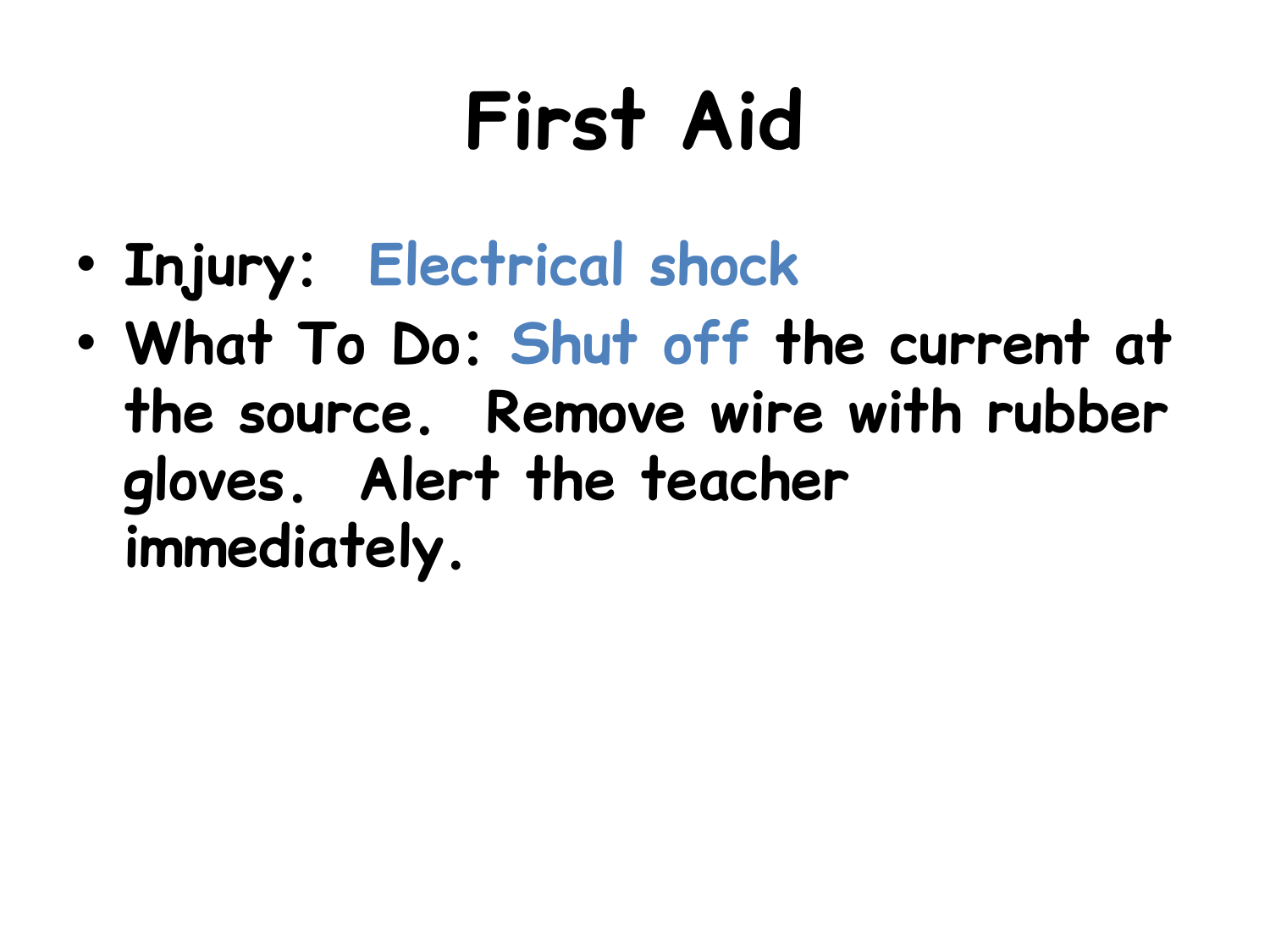

# First Aid
Injury:  Electrical shock
What To Do: Shut off the current at the source.  Remove wire with rubber gloves.  Alert the teacher immediately.